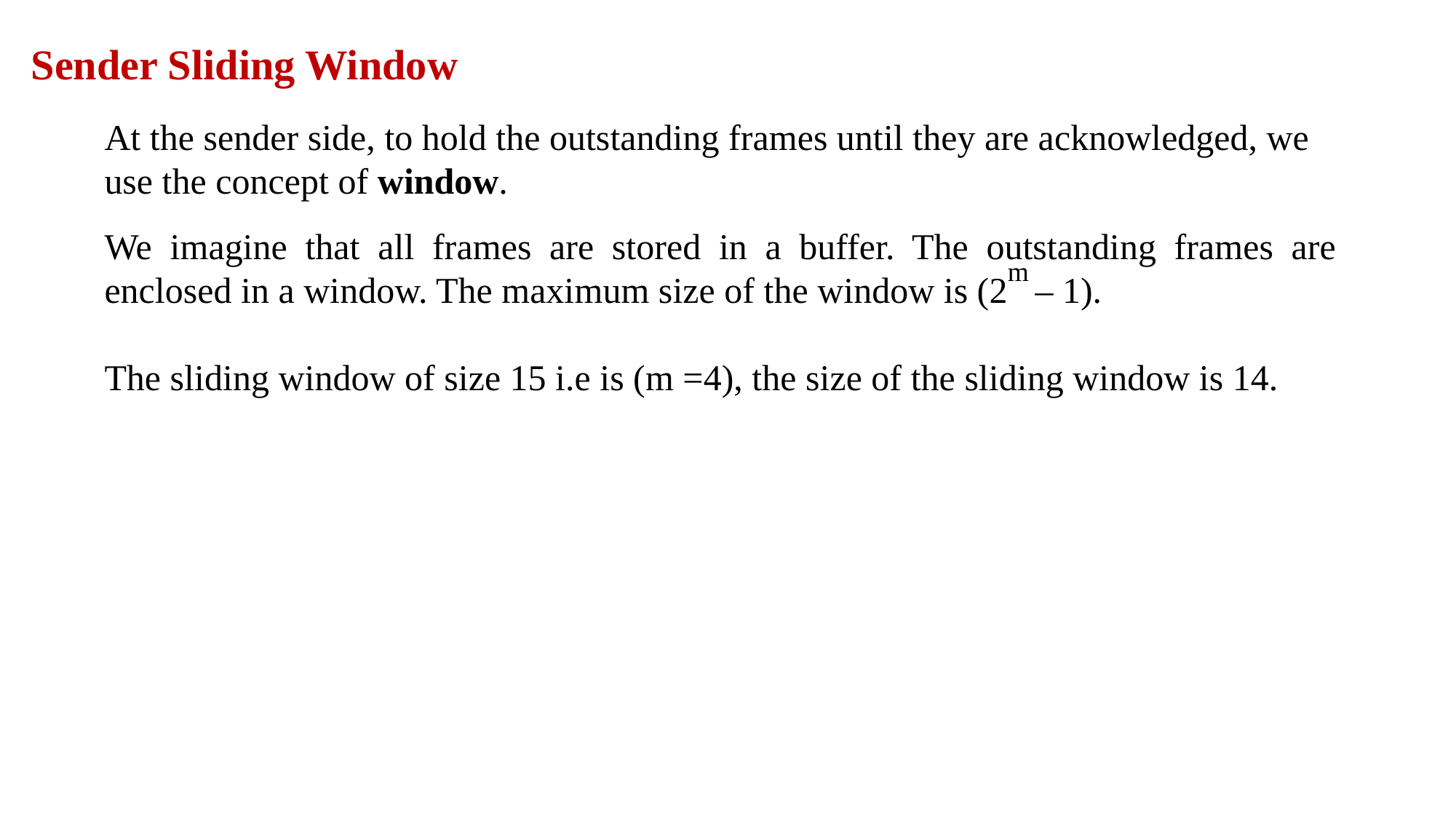

Sender Sliding Window
At the sender side, to hold the outstanding frames until they are acknowledged, we use the concept of window.

We imagine that all frames are stored in a buffer. The outstanding frames are enclosed in a window. The maximum size of the window is (2   – 1).

The sliding window of size 15 i.e is (m =4), the size of the sliding window is 14.
m